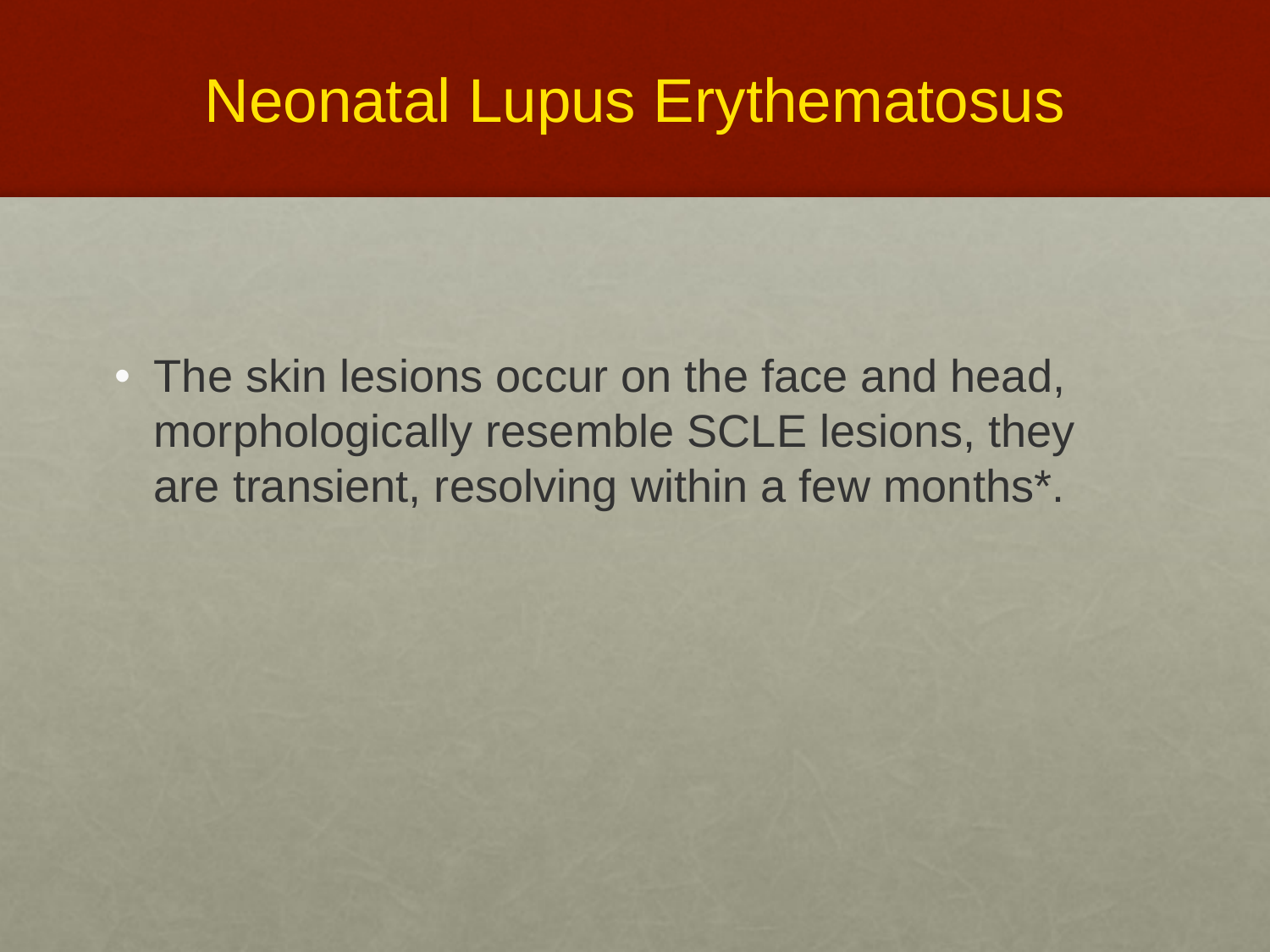

# Neonatal Lupus Erythematosus

The skin lesions occur on the face and head, morphologically resemble SCLE lesions, they are transient, resolving within a few months*.